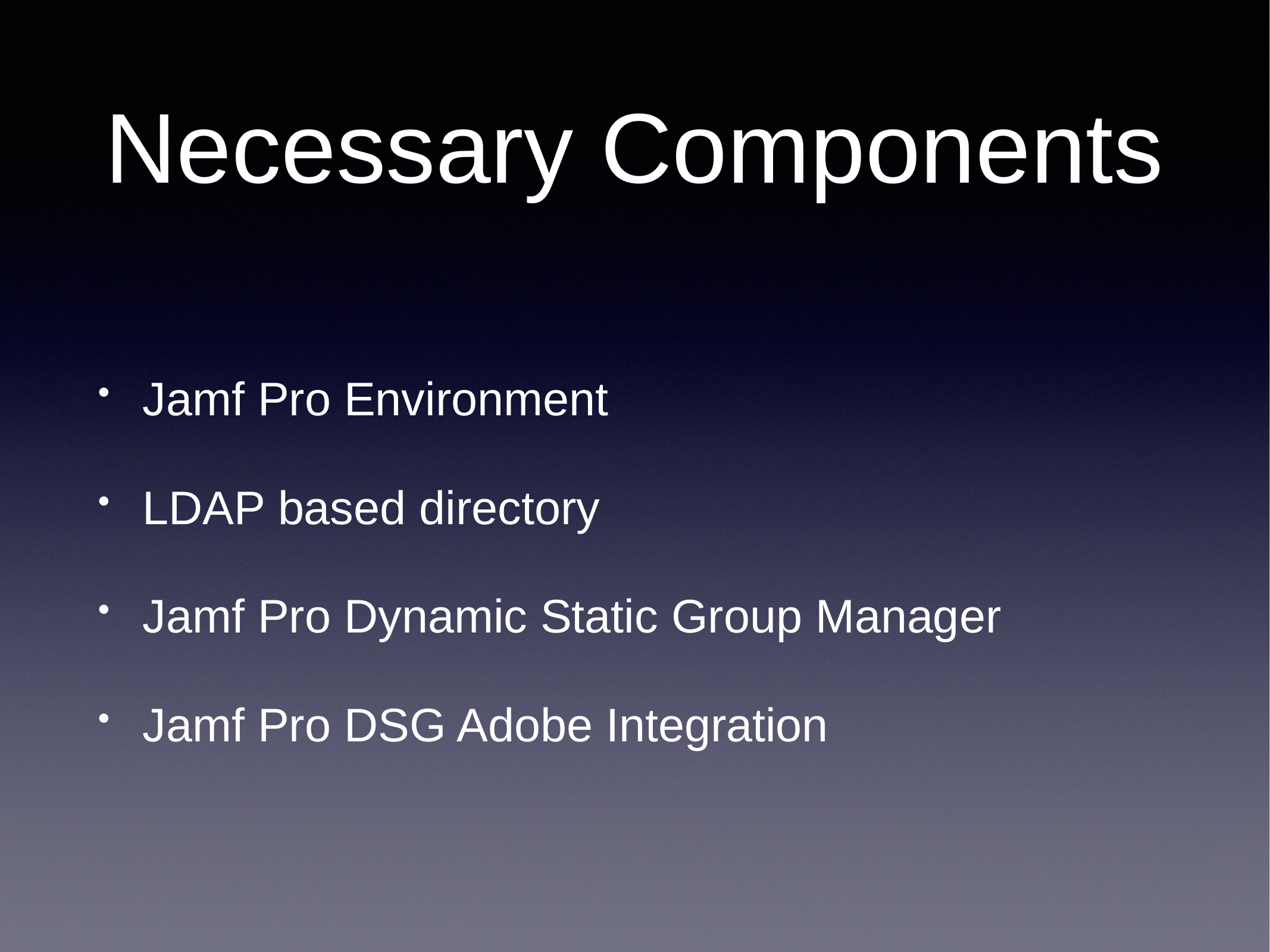

# Necessary Components
Jamf Pro Environment
LDAP based directory
Jamf Pro Dynamic Static Group Manager
Jamf Pro DSG Adobe Integration